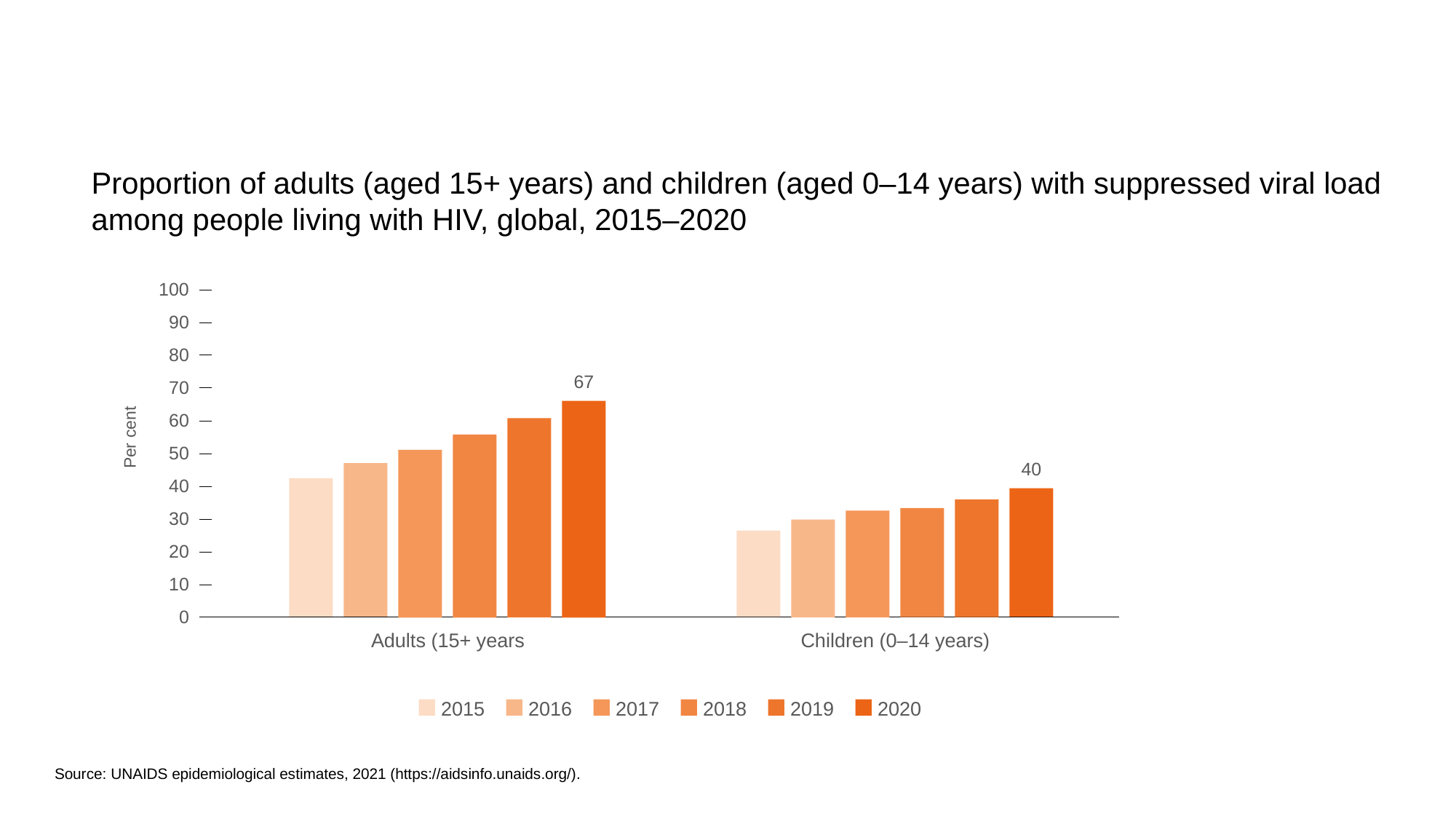

Proportion of adults (aged 15+ years) and children (aged 0–14 years) with suppressed viral load among people living with HIV, global, 2015–2020
100
90
80
67
70

60
Per cent

50

40

 40

 30

20
10
0
Adults (15+ years
Children (0–14 years)
2015
2016
2017
2018
2019
2020

Source: UNAIDS epidemiological estimates, 2021 (https://aidsinfo.unaids.org/).